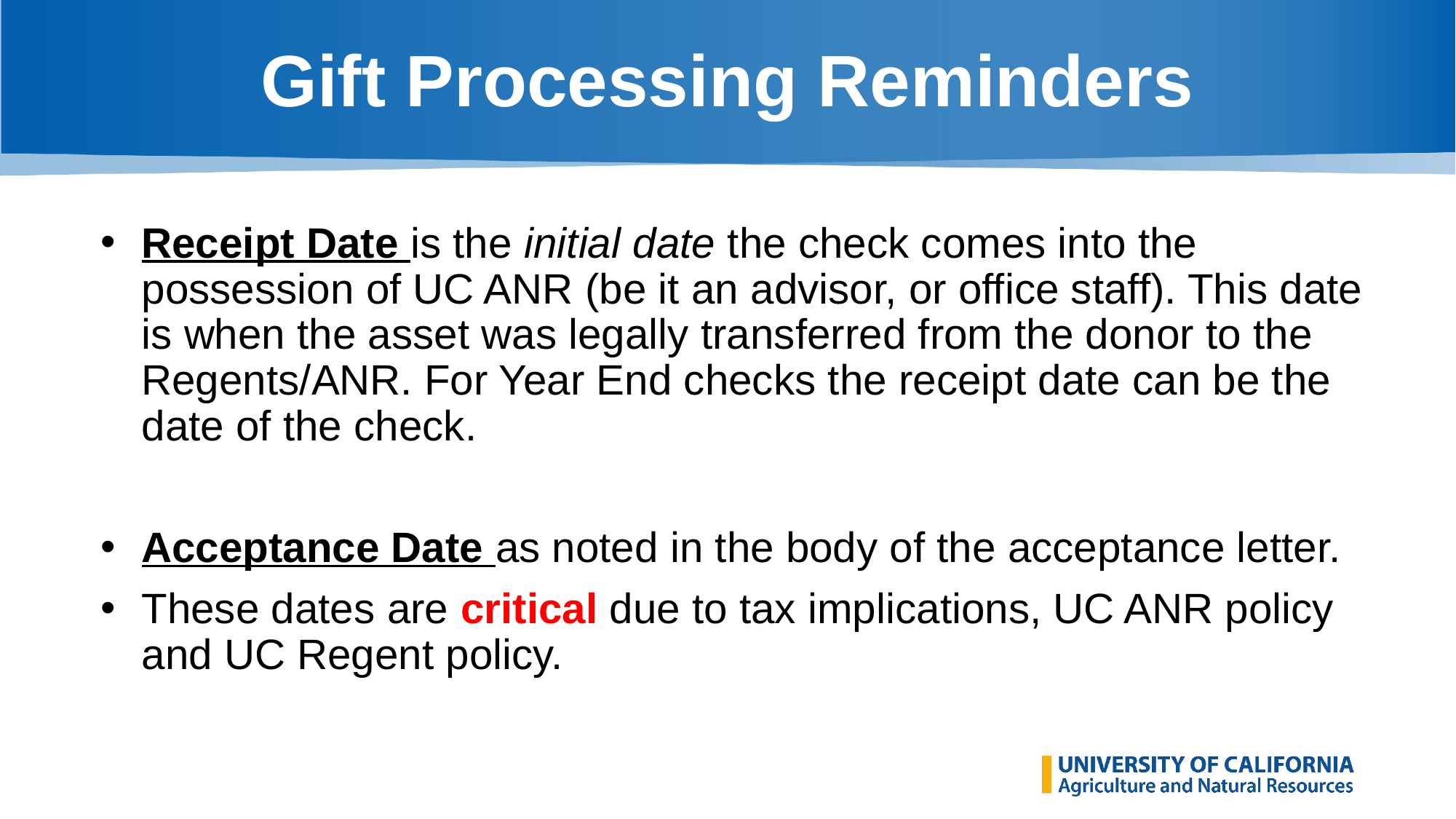

# Gift Processing Reminders
Receipt Date is the initial date the check comes into the possession of UC ANR (be it an advisor, or office staff). This date is when the asset was legally transferred from the donor to the Regents/ANR. For Year End checks the receipt date can be the date of the check.

Acceptance Date as noted in the body of the acceptance letter.
These dates are critical due to tax implications, UC ANR policy and UC Regent policy.